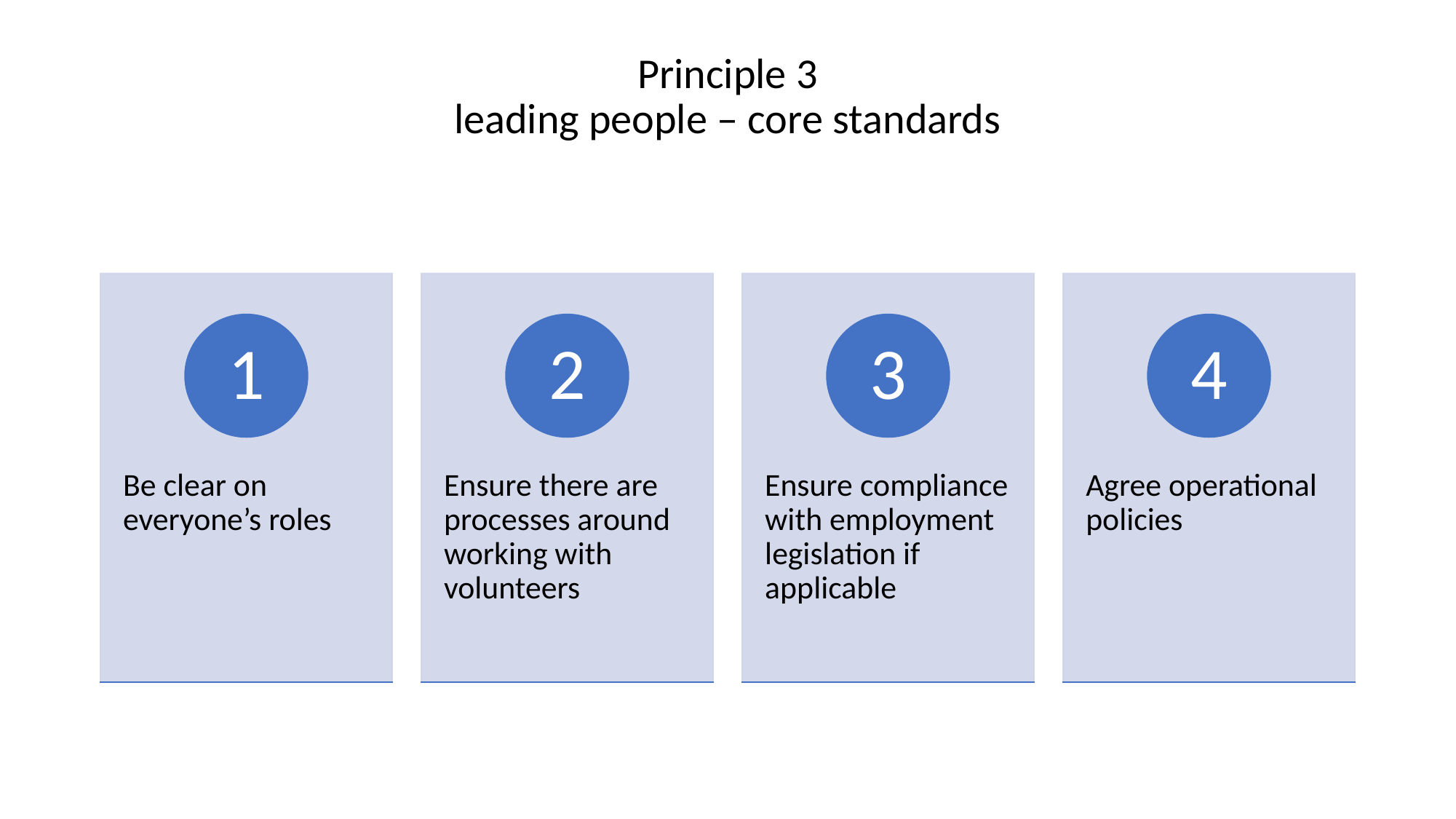

# Principle 3 leading people – core standards
Be clear on everyone’s roles
1
Ensure there are processes around working with volunteers
2
Ensure compliance with employment legislation if applicable
3
Agree operational policies
4